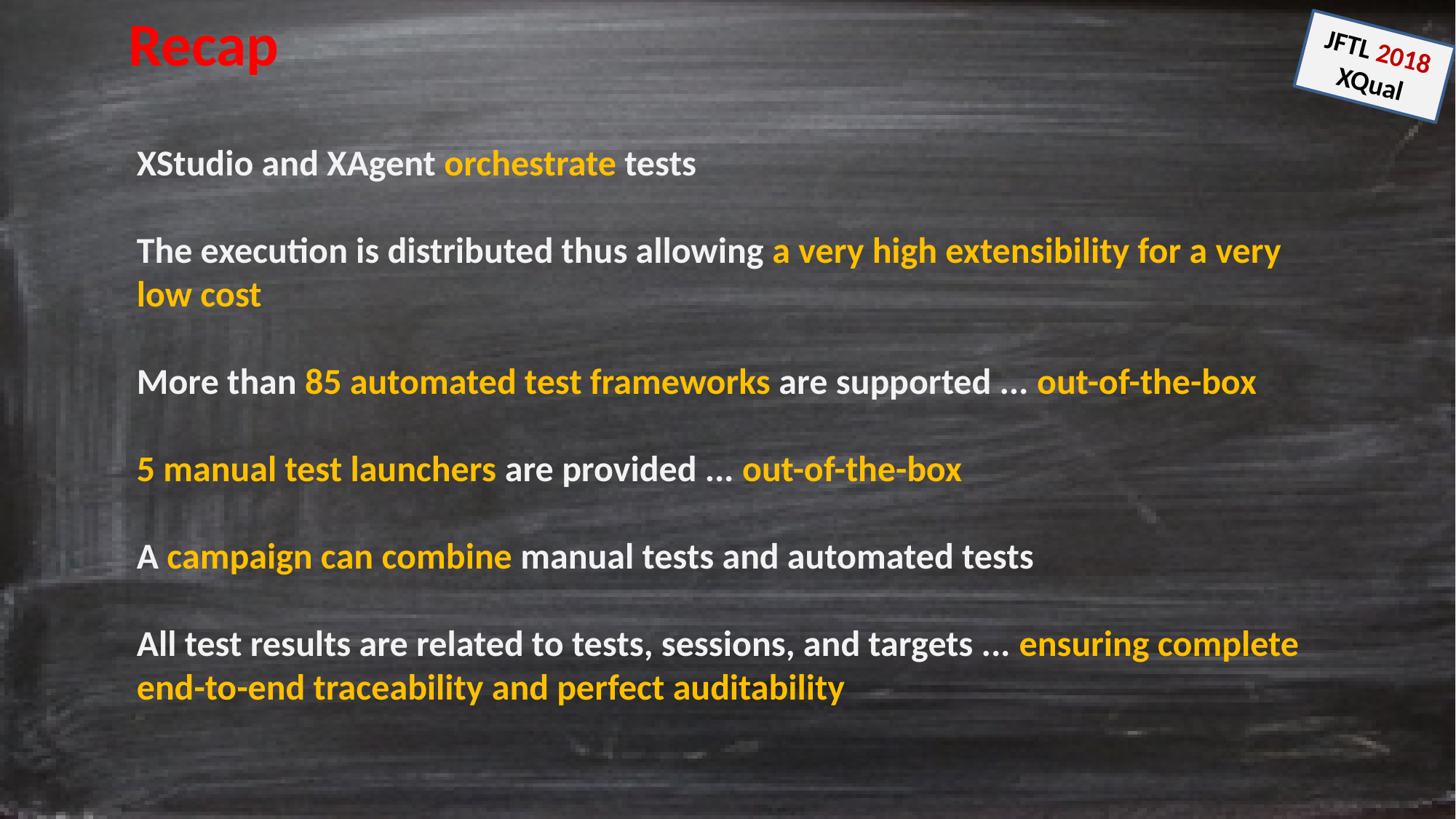

Recap
XStudio and XAgent orchestrate tests

The execution is distributed thus allowing a very high extensibility for a very low cost

More than 85 automated test frameworks are supported ... out-of-the-box

5 manual test launchers are provided ... out-of-the-box

A campaign can combine manual tests and automated tests

All test results are related to tests, sessions, and targets ... ensuring complete end-to-end traceability and perfect auditability